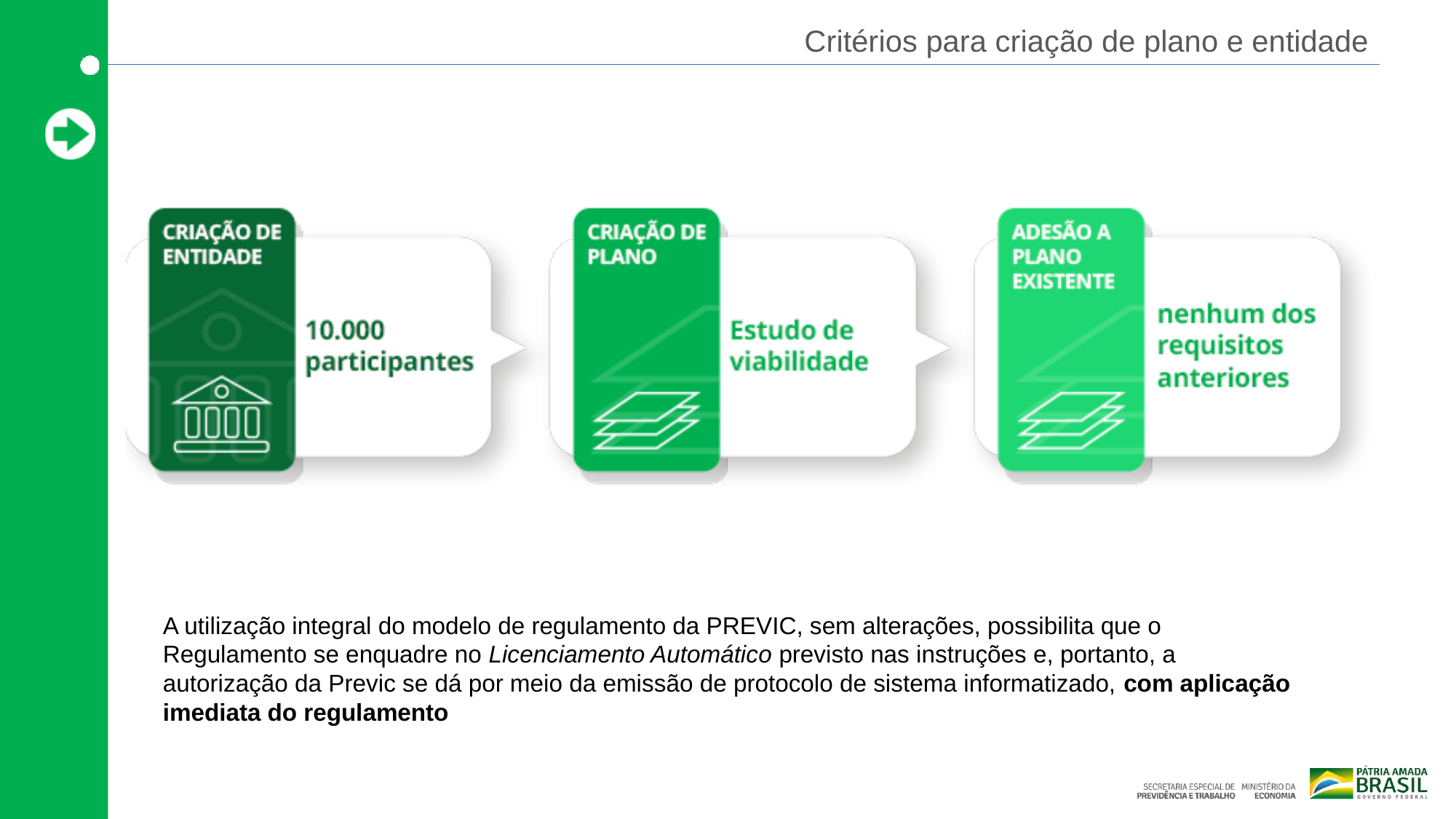

Critérios para criação de plano e entidade

A utilização integral do modelo de regulamento da PREVIC, sem alterações, possibilita que o Regulamento se enquadre no Licenciamento Automático previsto nas instruções e, portanto, a autorização da Previc se dá por meio da emissão de protocolo de sistema informatizado, com aplicação imediata do regulamento